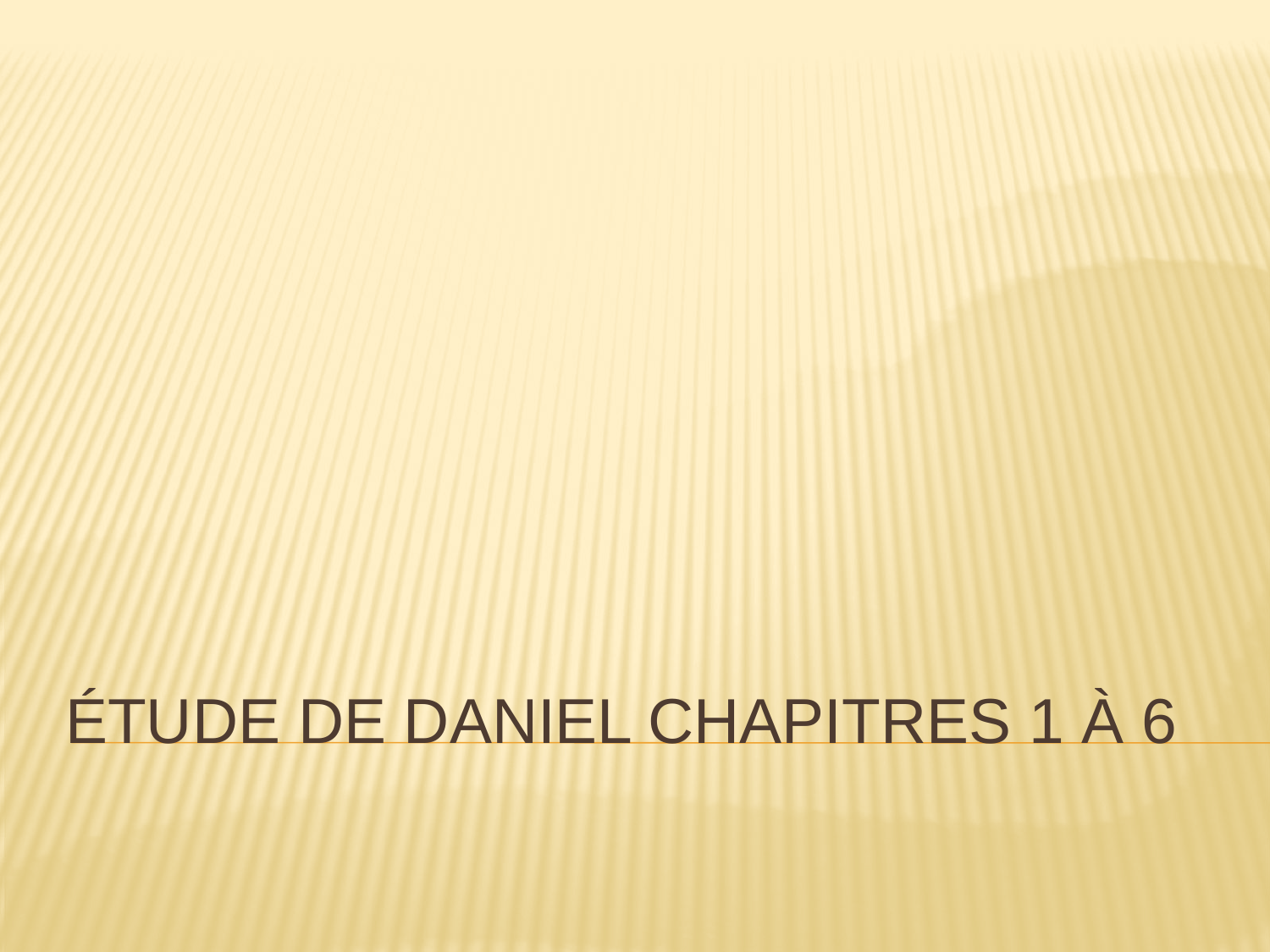

# Étude de Daniel Chapitres 1 à 6